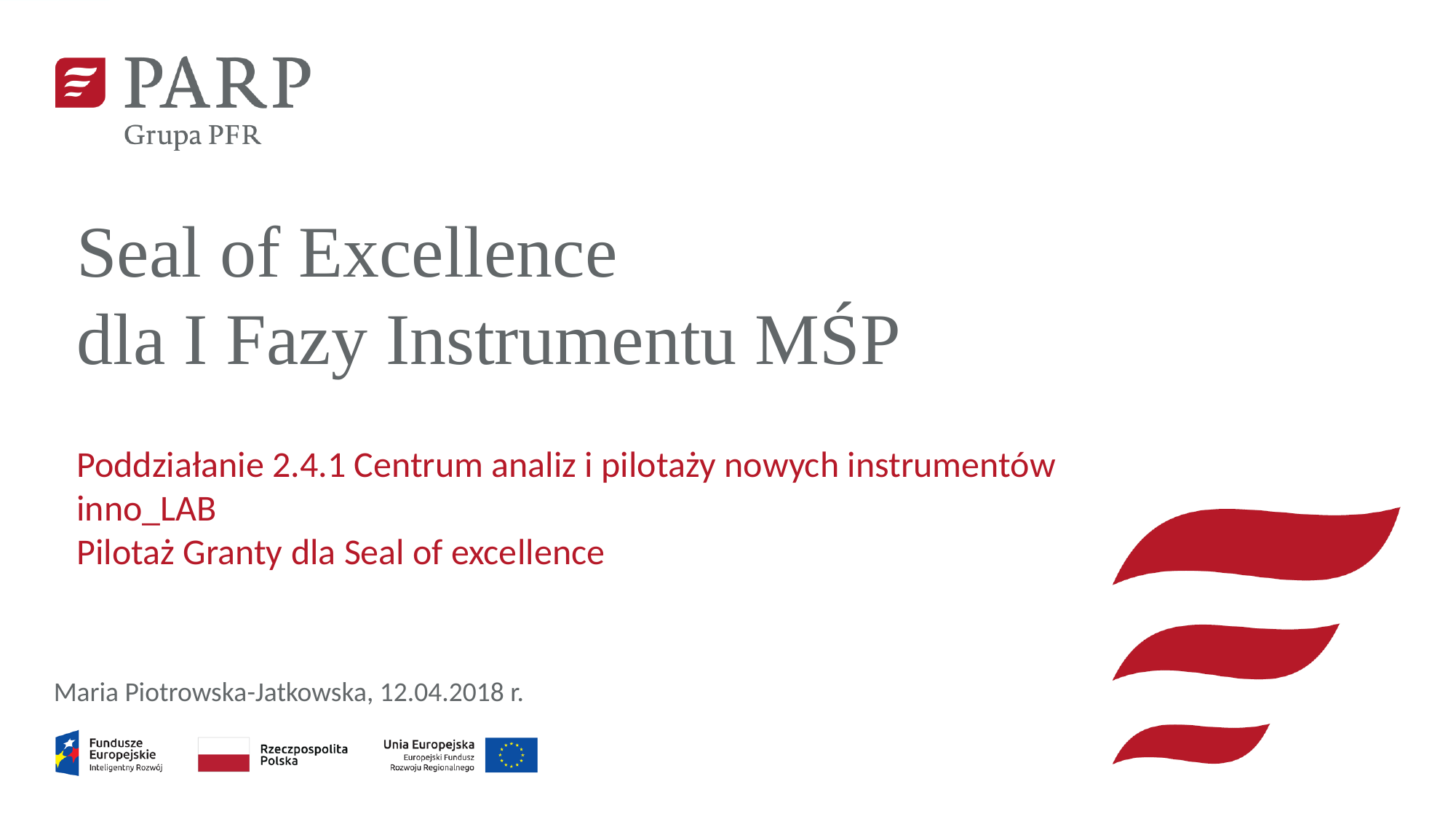

Seal of Excellence
dla I Fazy Instrumentu MŚP
Poddziałanie 2.4.1 Centrum analiz i pilotaży nowych instrumentów inno_LAB
Pilotaż Granty dla Seal of excellence
Maria Piotrowska-Jatkowska, 12.04.2018 r.